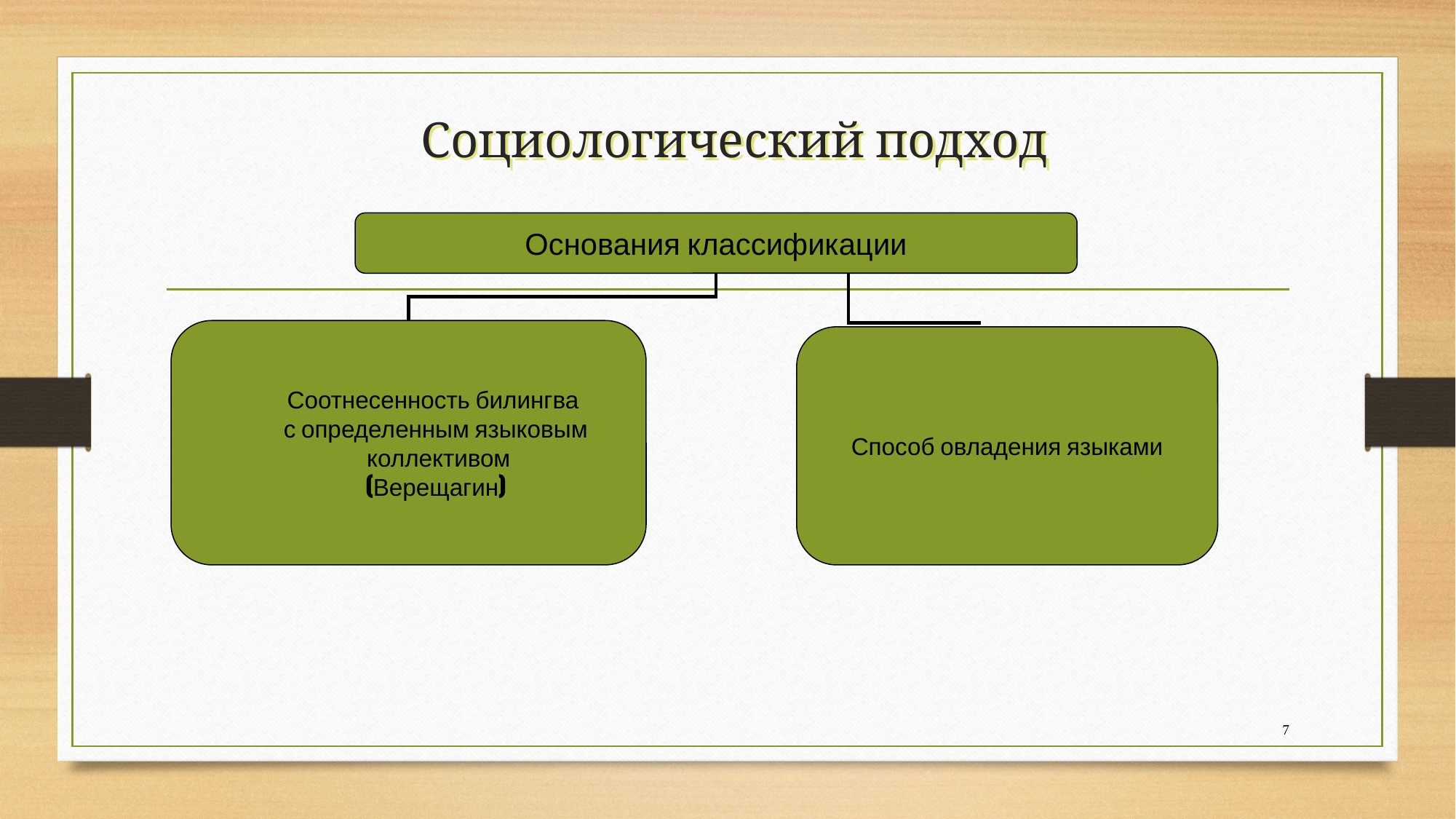

# Социологический подход
Основания классификации
Соотнесенность билингва
с определенным языковым
 коллективом
(Верещагин)
Способ овладения языками
7